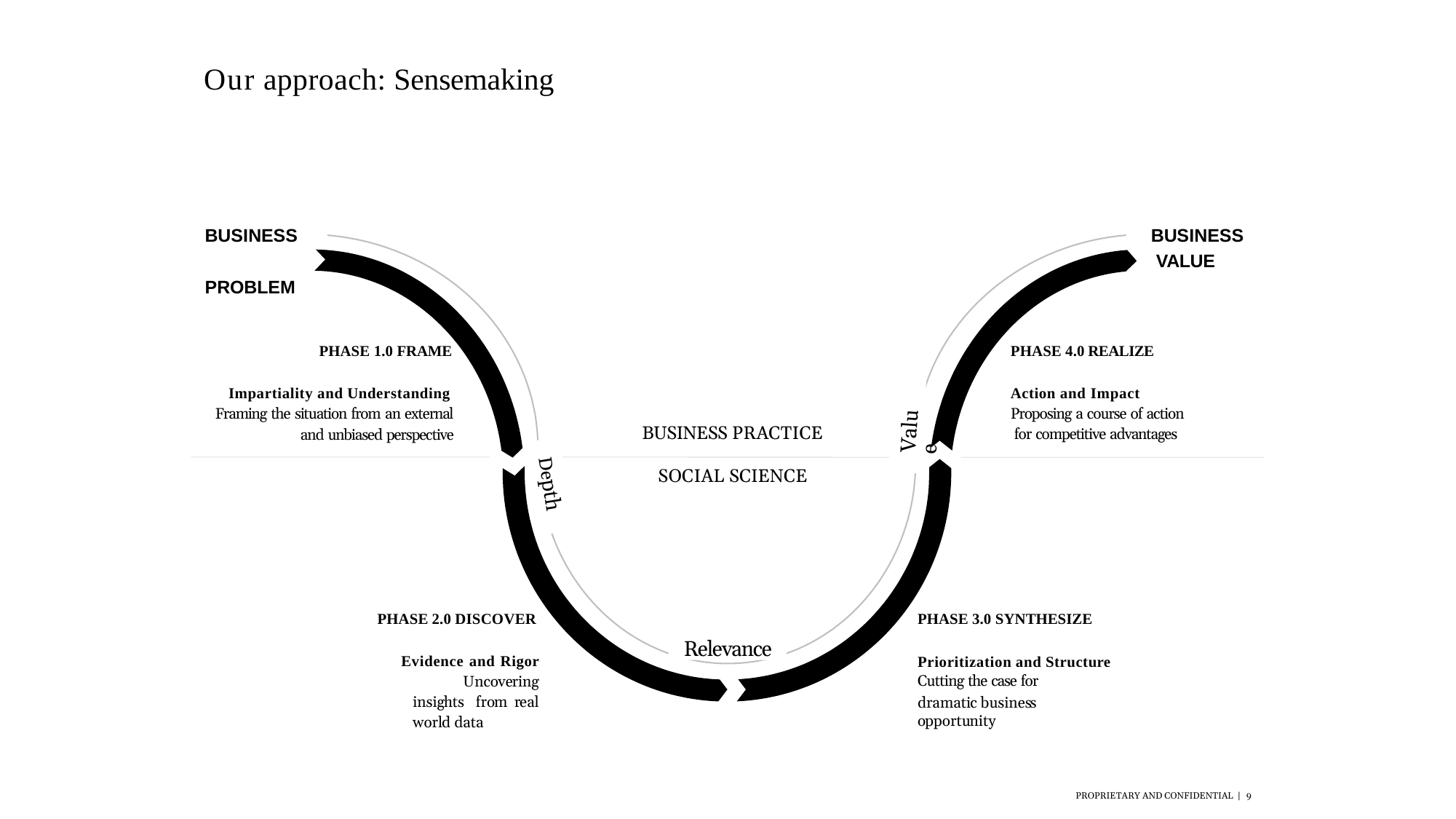

# Our approach: Sensemaking
BUSINESS  VALUE
BUSINESS  PROBLEM

PHASE 1.0 FRAME
PHASE 4.0 REALIZE

Impartiality and Understanding
Framing the situation from an external
and unbiased perspective
Action and Impact  Proposing a course of action  for competitive advantages
Value
BUSINESS PRACTICE

SOCIAL SCIENCE
Depth
PHASE 2.0 DISCOVER
PHASE 3.0 SYNTHESIZE
Relevance
Evidence and Rigor  Uncovering insights  from real world data
Prioritization and Structure
Cutting the case for
dramatic business opportunity
PROPRIETARY AND CONFIDENTIAL | 9